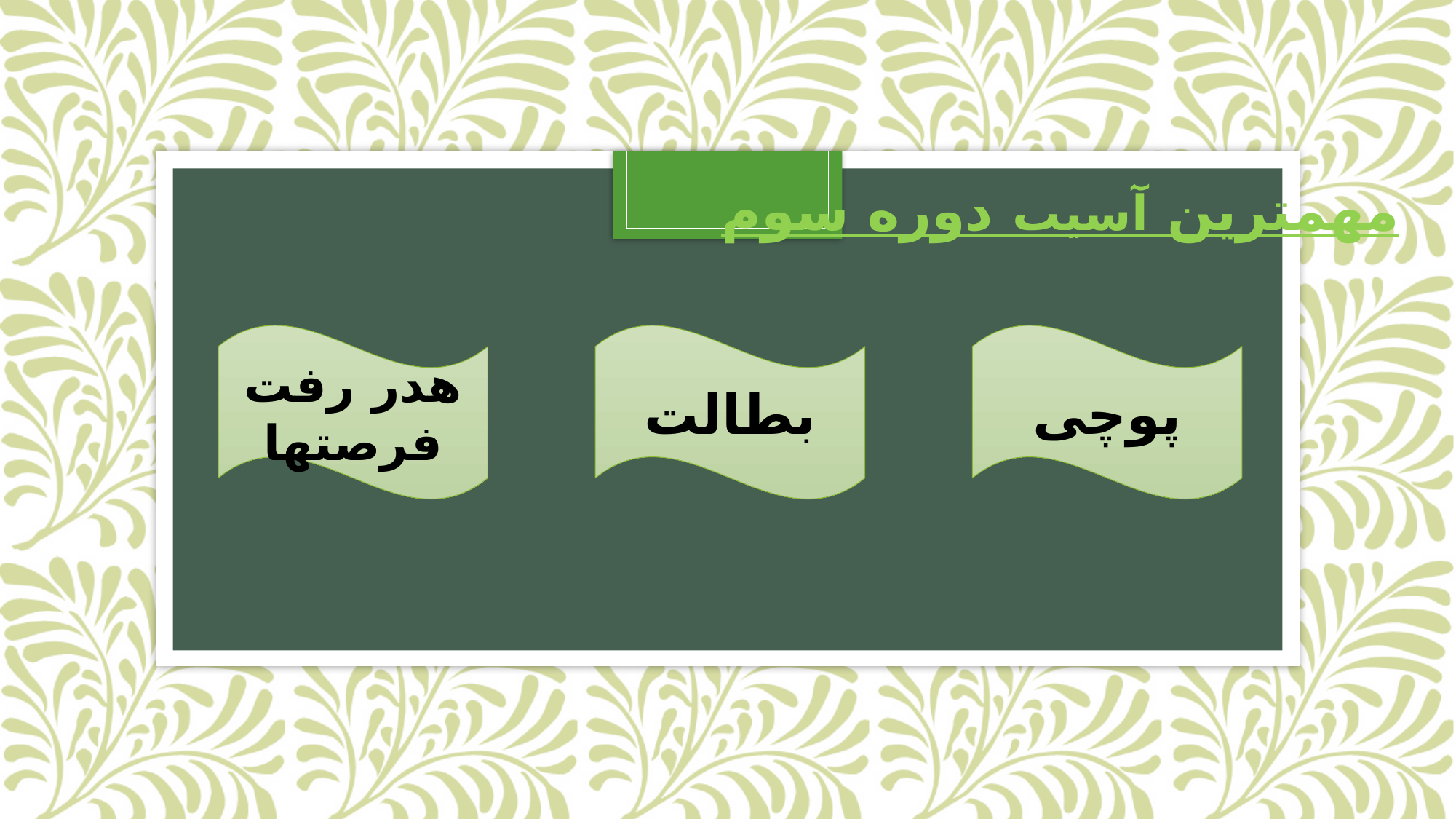

مهمترین آسیب دوره سوم
هدر رفت فرصتها
بطالت
پوچی
#